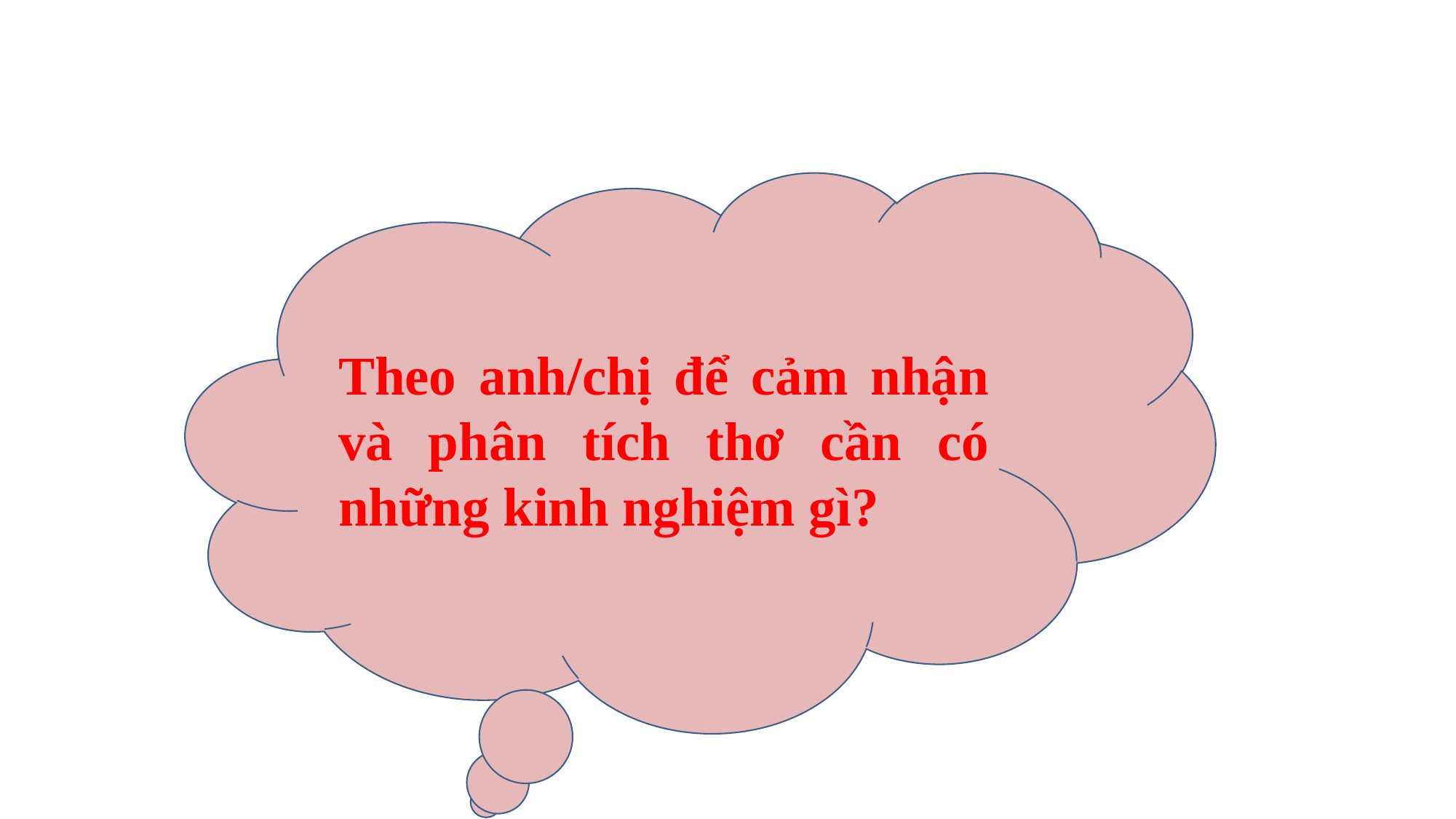

Theo anh/chị để cảm nhận và phân tích thơ cần có những kinh nghiệm gì?